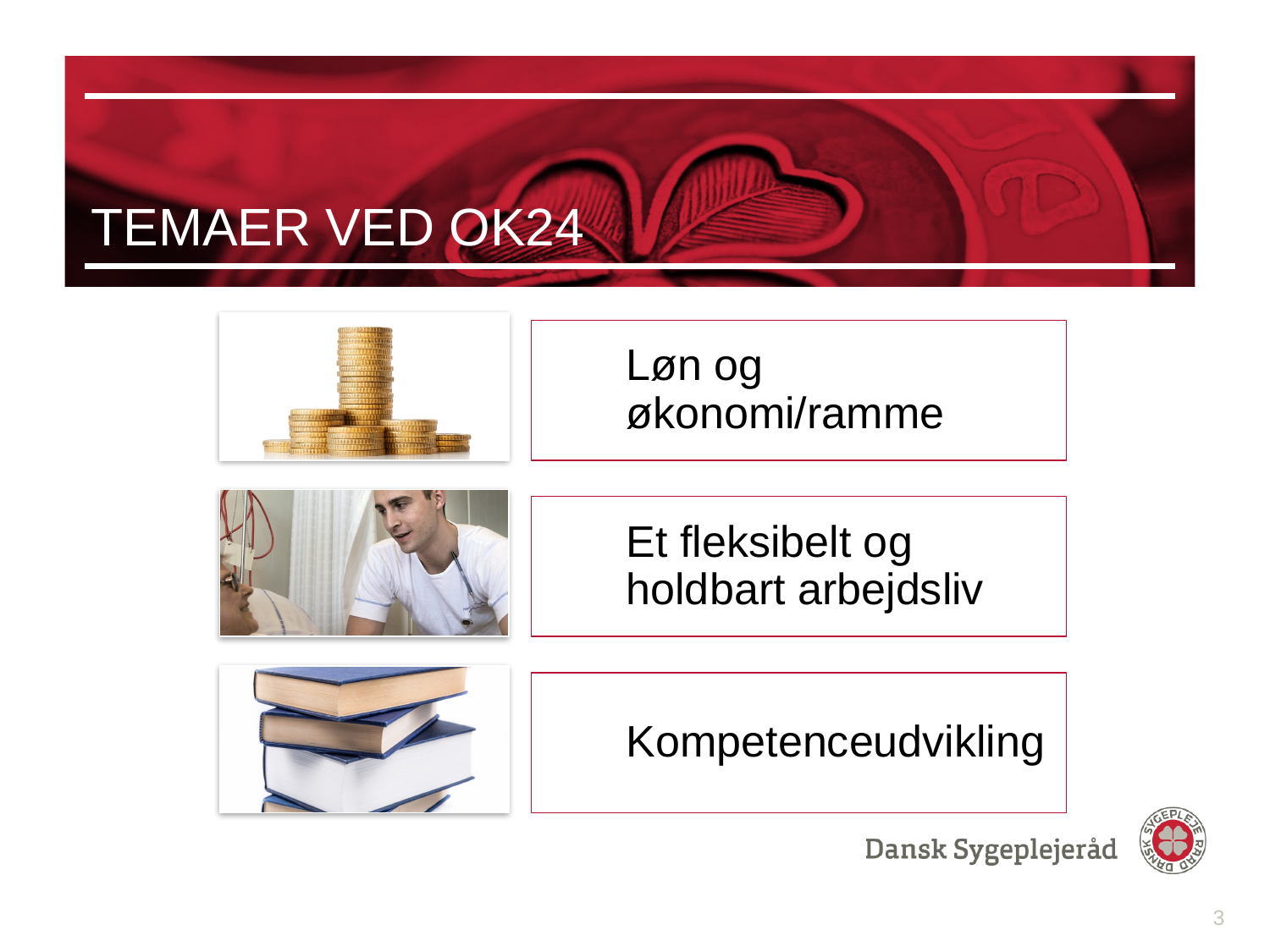

# temaer ved ok24
Løn og økonomi/ramme
Et fleksibelt og holdbart arbejdsliv
Kompetenceudvikling
3